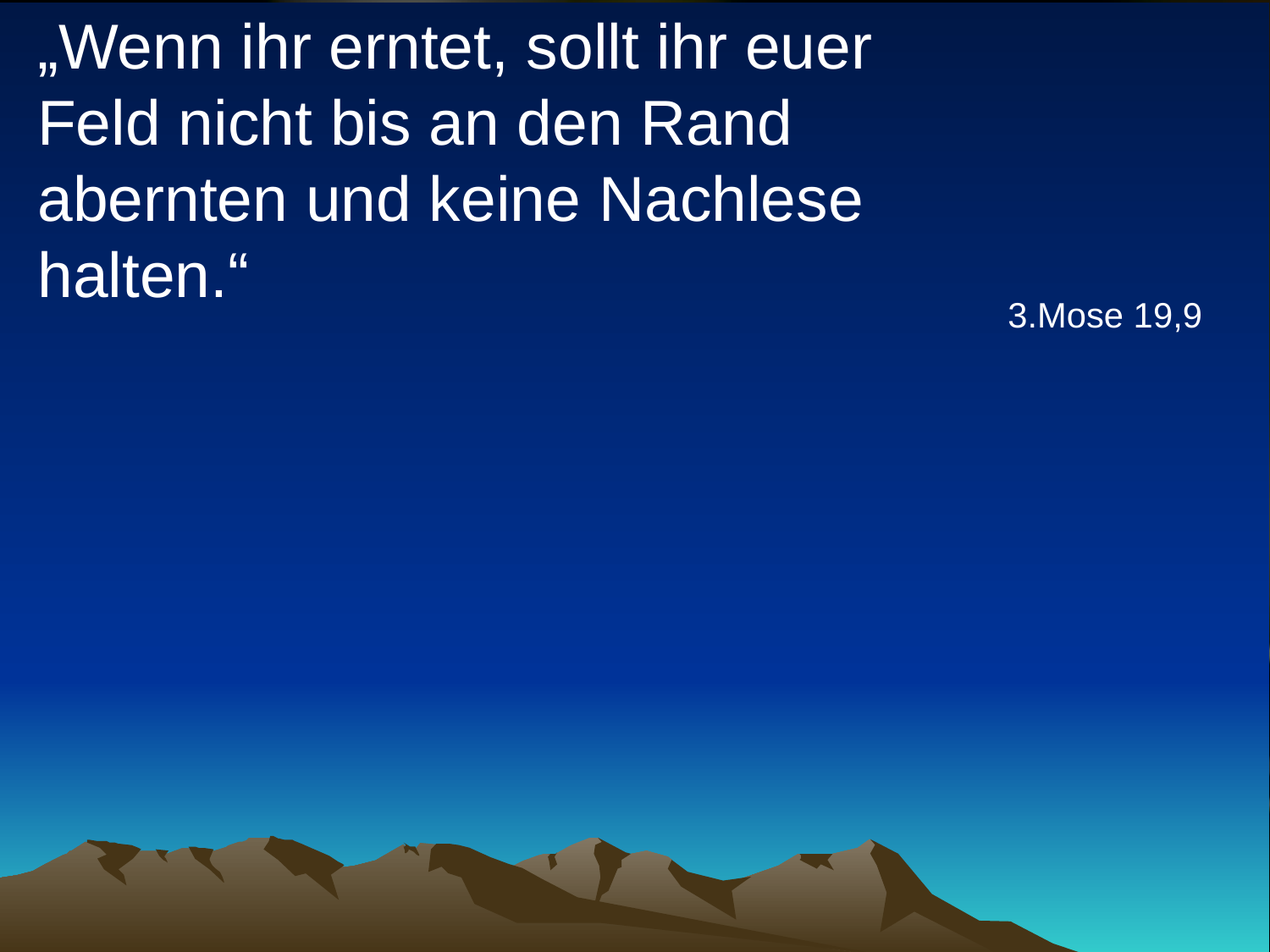

# „Wenn ihr erntet, sollt ihr euer Feld nicht bis an den Rand abernten und keine Nachlese halten.“
3.Mose 19,9